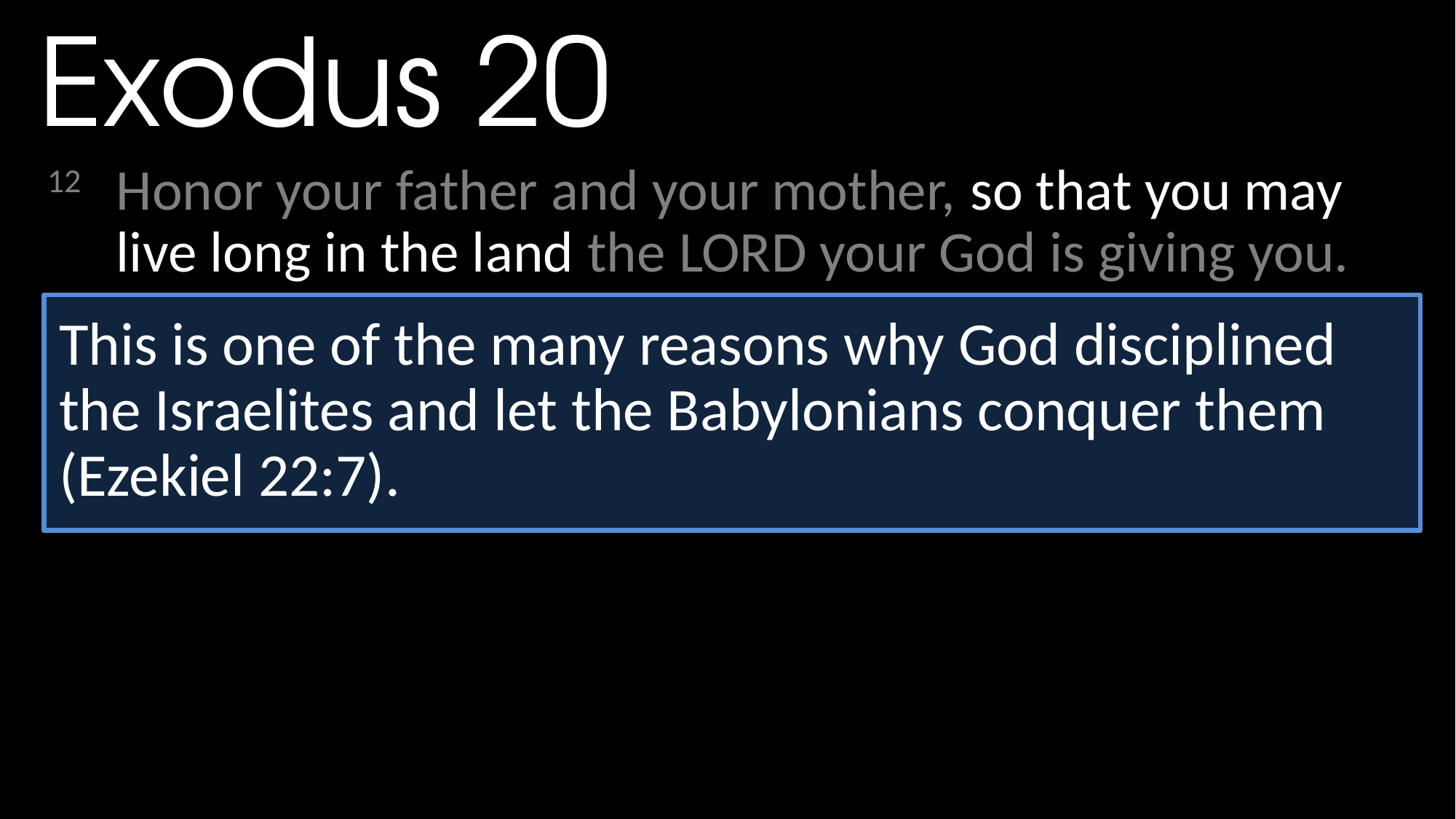

Exodus 20
12 	Honor your father and your mother, so that you may live long in the land the LORD your God is giving you.

This is one of the many reasons why God disciplined the Israelites and let the Babylonians conquer them (Ezekiel 22:7).